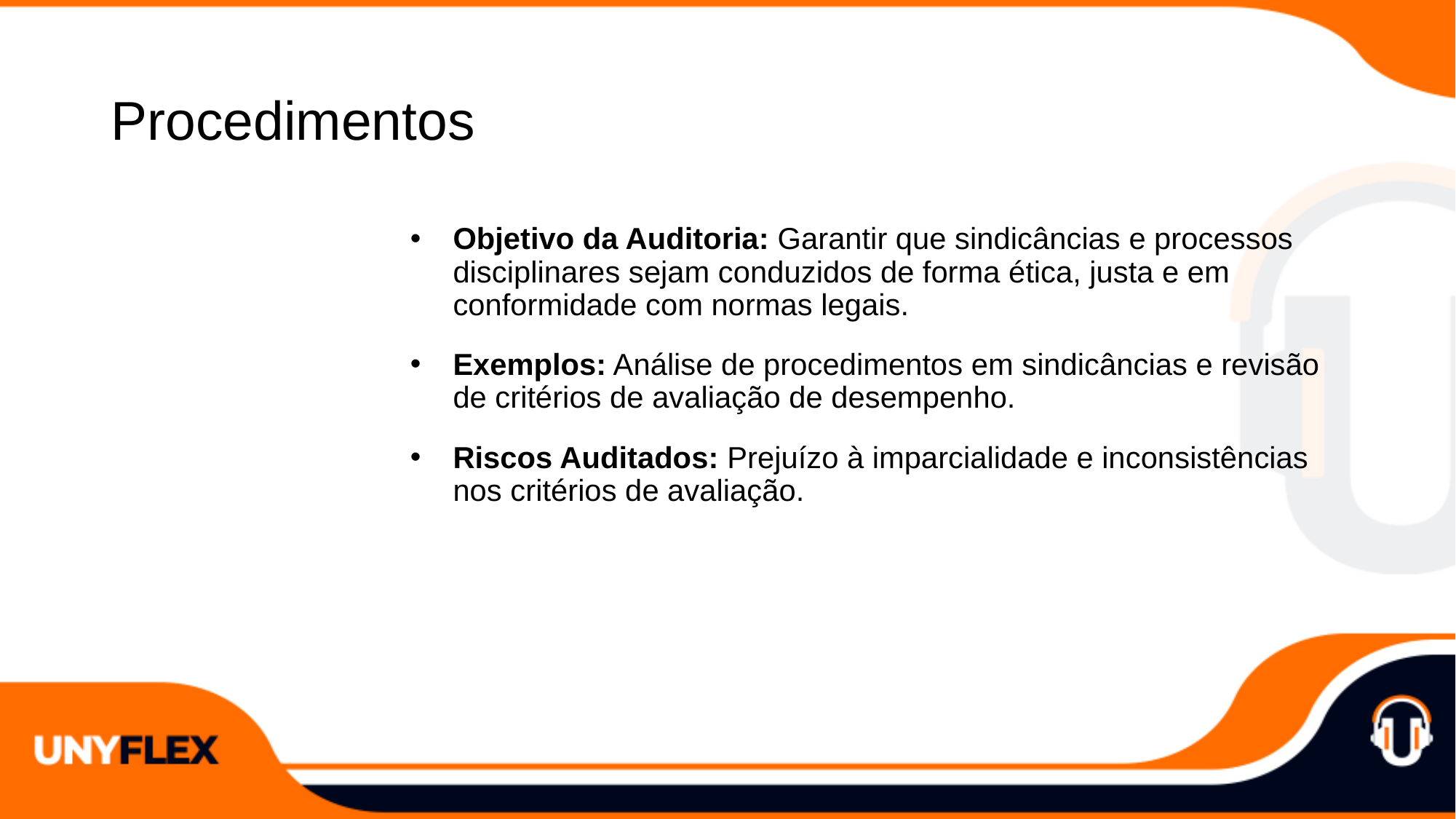

# Procedimentos
Objetivo da Auditoria: Garantir que sindicâncias e processos disciplinares sejam conduzidos de forma ética, justa e em conformidade com normas legais.
Exemplos: Análise de procedimentos em sindicâncias e revisão de critérios de avaliação de desempenho.
Riscos Auditados: Prejuízo à imparcialidade e inconsistências nos critérios de avaliação.